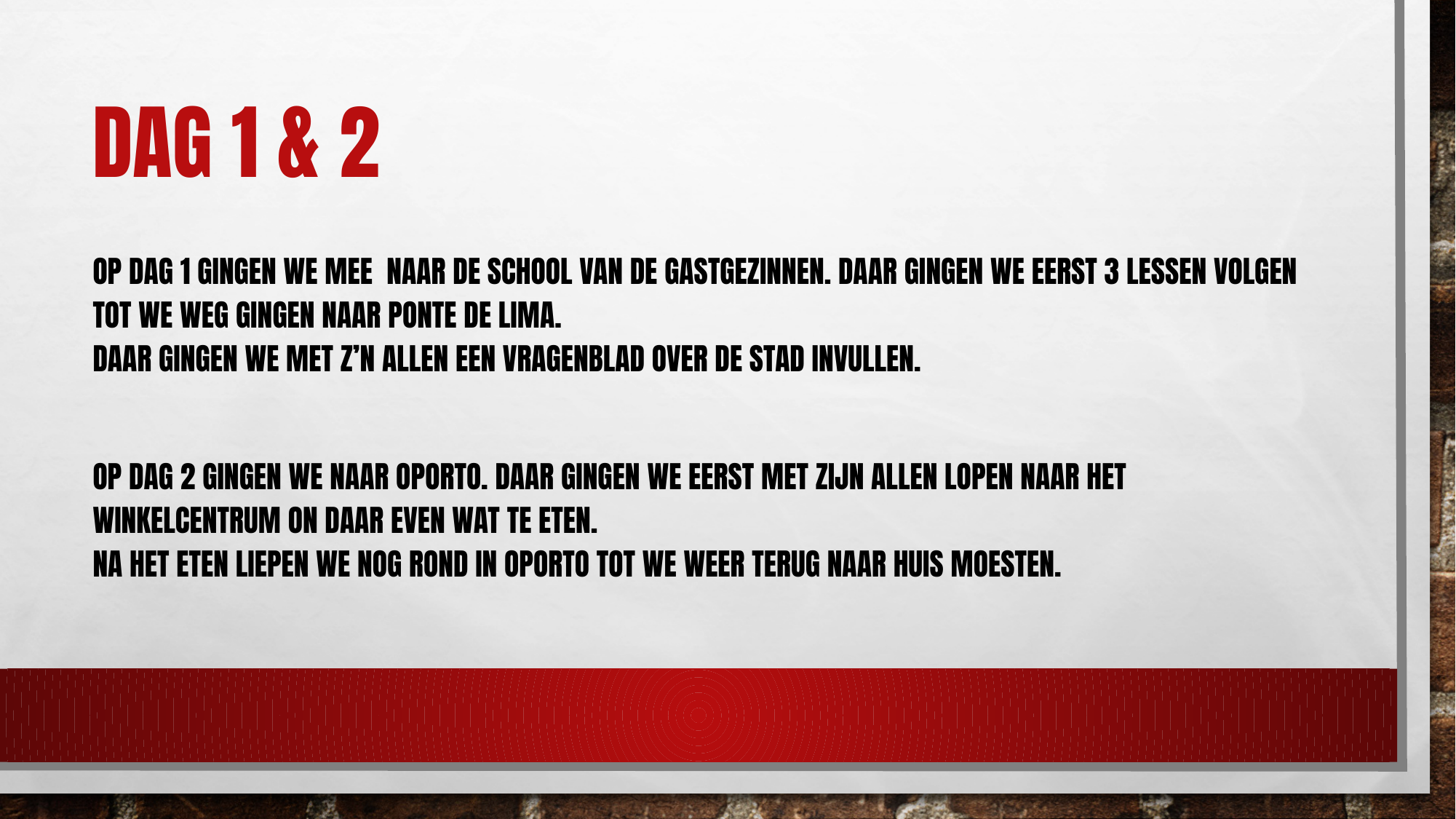

# Dag 1 & 2
Op dag 1 gingen we mee  naar de school van de gastgezinnen. Daar gingen we eerst 3 lessen volgen tot we weg gingen naar ponte de lima.
Daar gingen we met z’n allen een vragenblad over de stad invullen.

Op dag 2 gingen we naar Oporto. Daar gingen we eerst met zijn allen lopen naar het winkelcentrum on daar even wat te eten.
Na het eten liepen we nog rond in oporto tot we weer terug naar huis moesten.